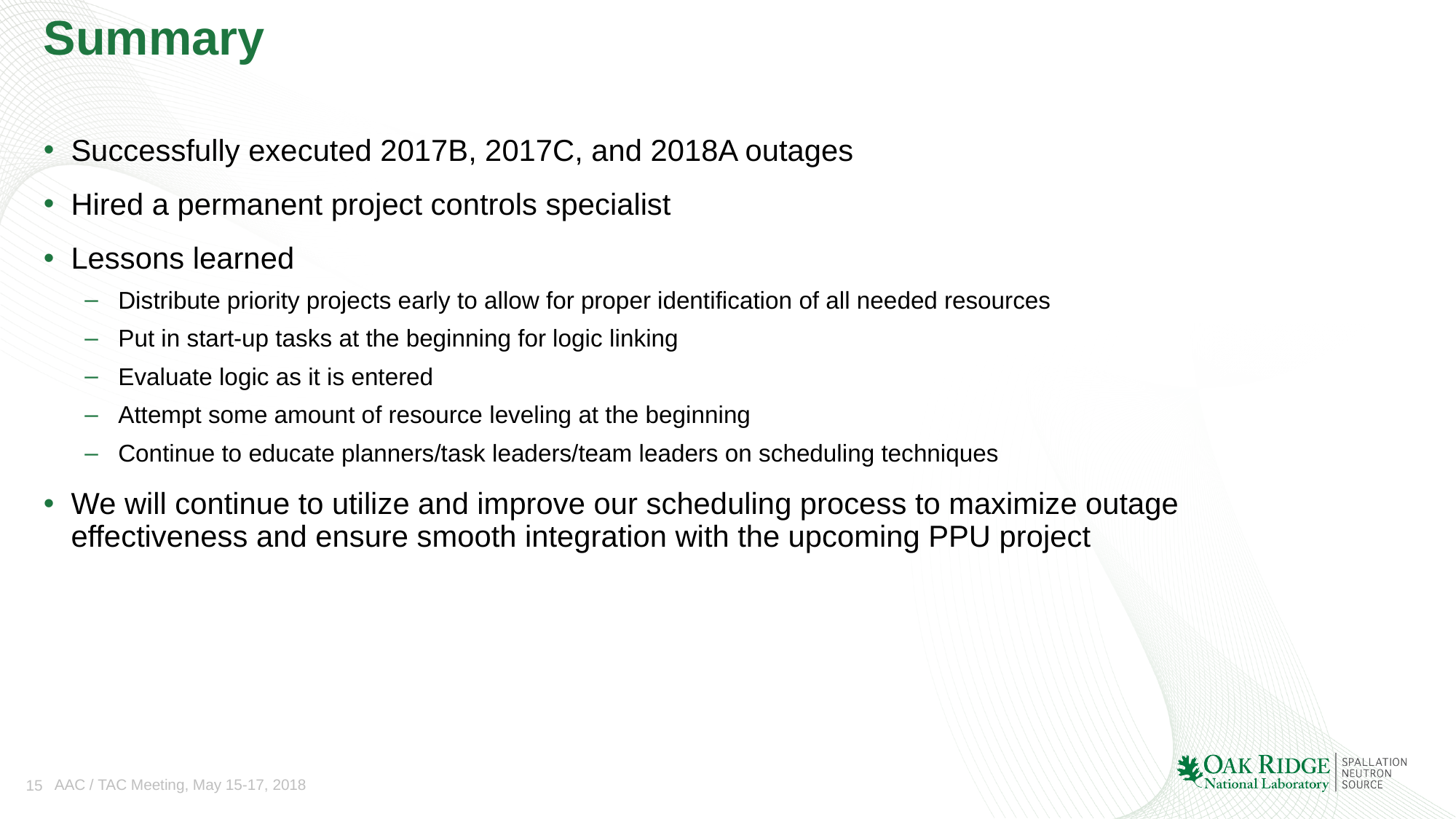

# Summary
Successfully executed 2017B, 2017C, and 2018A outages
Hired a permanent project controls specialist
Lessons learned
Distribute priority projects early to allow for proper identification of all needed resources
Put in start-up tasks at the beginning for logic linking
Evaluate logic as it is entered
Attempt some amount of resource leveling at the beginning
Continue to educate planners/task leaders/team leaders on scheduling techniques
We will continue to utilize and improve our scheduling process to maximize outage effectiveness and ensure smooth integration with the upcoming PPU project